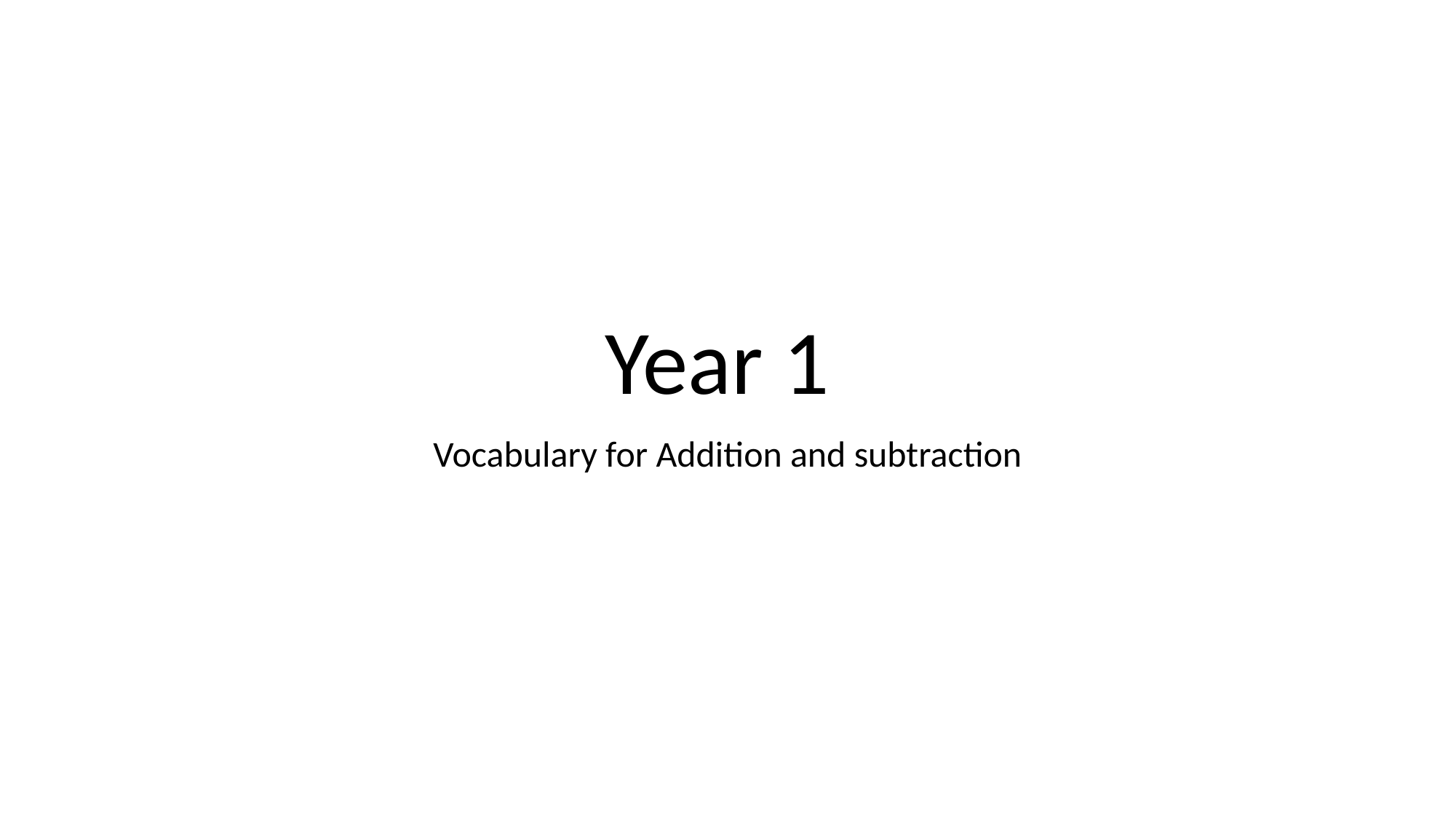

# Year 1
Vocabulary for Addition and subtraction